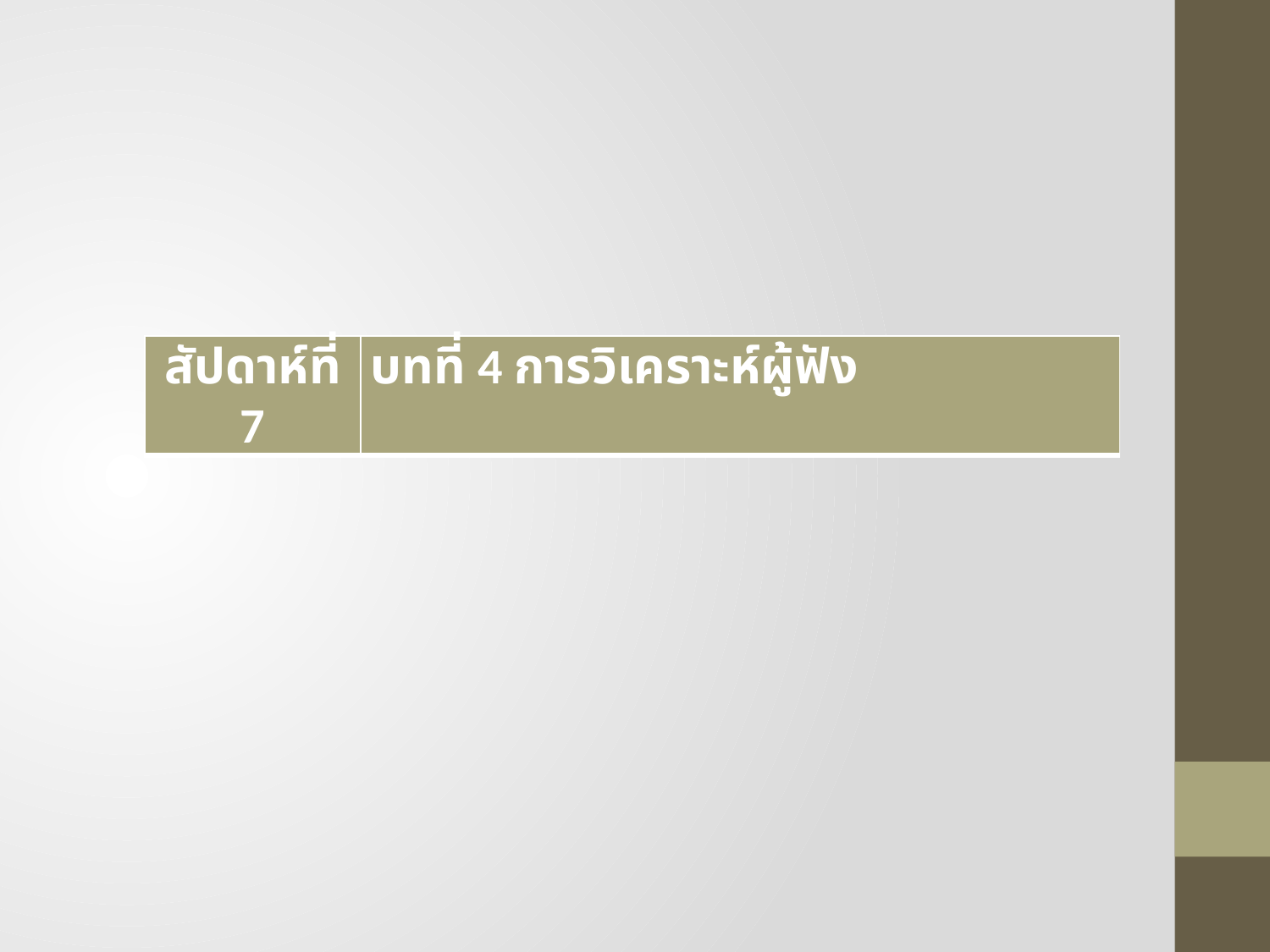

#
| สัปดาห์ที่ 7 | บทที่ 4 การวิเคราะห์ผู้ฟัง |
| --- | --- |